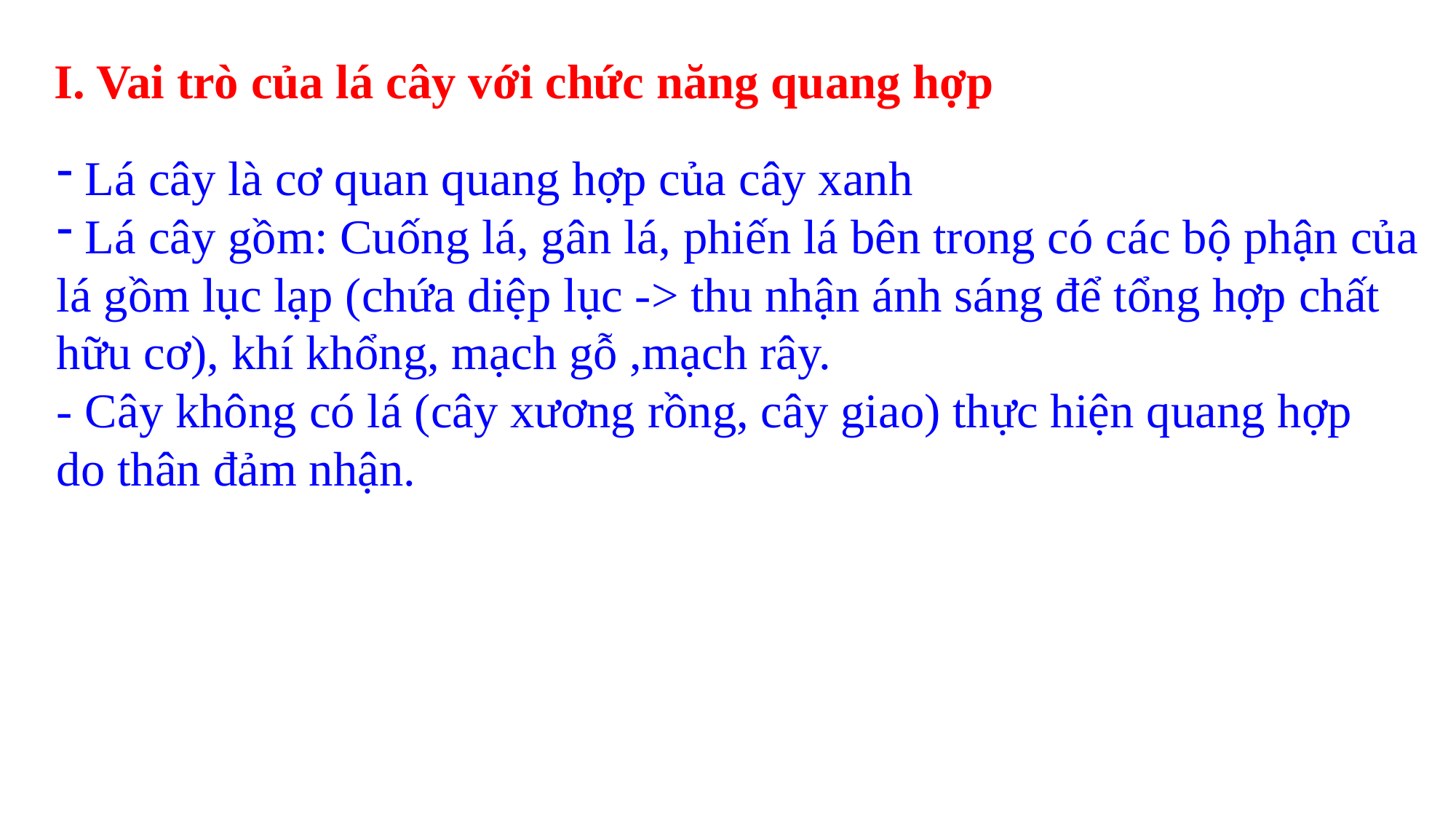

I. Vai trò của lá cây với chức năng quang hợp
 Lá cây là cơ quan quang hợp của cây xanh
 Lá cây gồm: Cuống lá, gân lá, phiến lá bên trong có các bộ phận của lá gồm lục lạp (chứa diệp lục -> thu nhận ánh sáng để tổng hợp chất hữu cơ), khí khổng, mạch gỗ ,mạch rây.
- Cây không có lá (cây xương rồng, cây giao) thực hiện quang hợp  do thân đảm nhận.